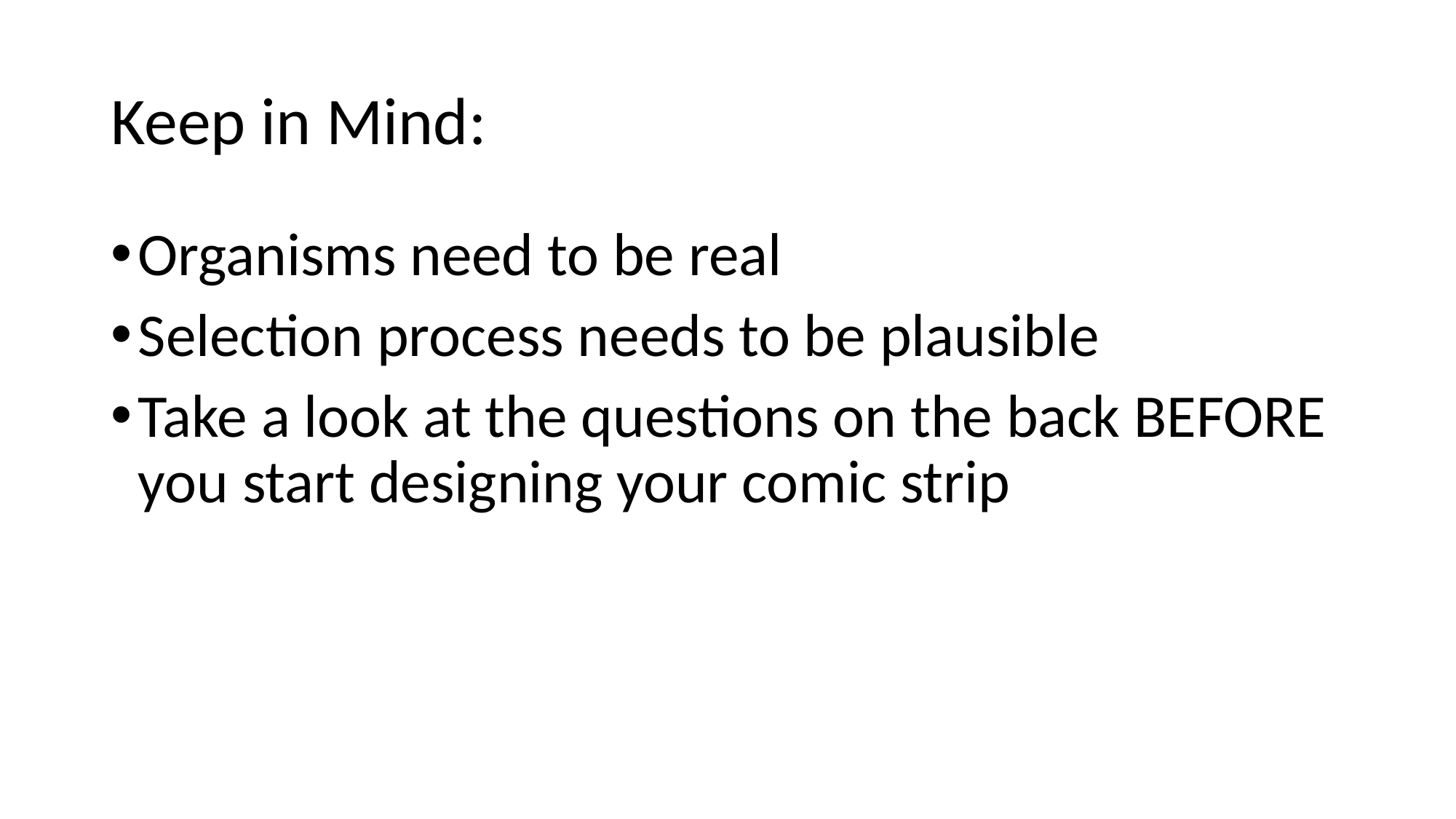

# Keep in Mind:
Organisms need to be real
Selection process needs to be plausible
Take a look at the questions on the back BEFORE you start designing your comic strip